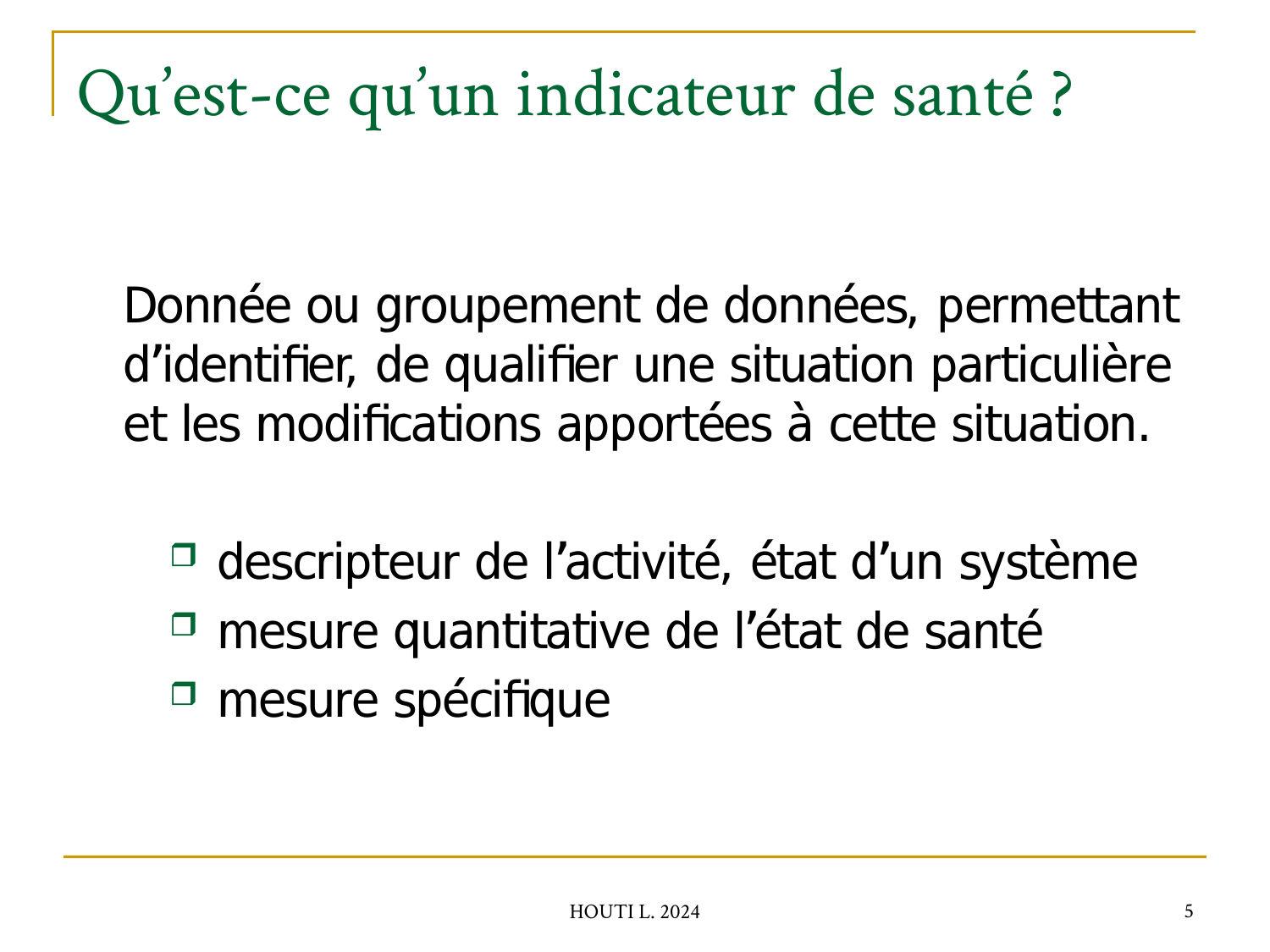

# Qu’est-ce qu’un indicateur de santé ?
	Donnée ou groupement de données, permettant d’identifier, de qualifier une situation particulière et les modifications apportées à cette situation.

descripteur de l’activité, état d’un système
mesure quantitative de l’état de santé
mesure spécifique
5
HOUTI L. 2024